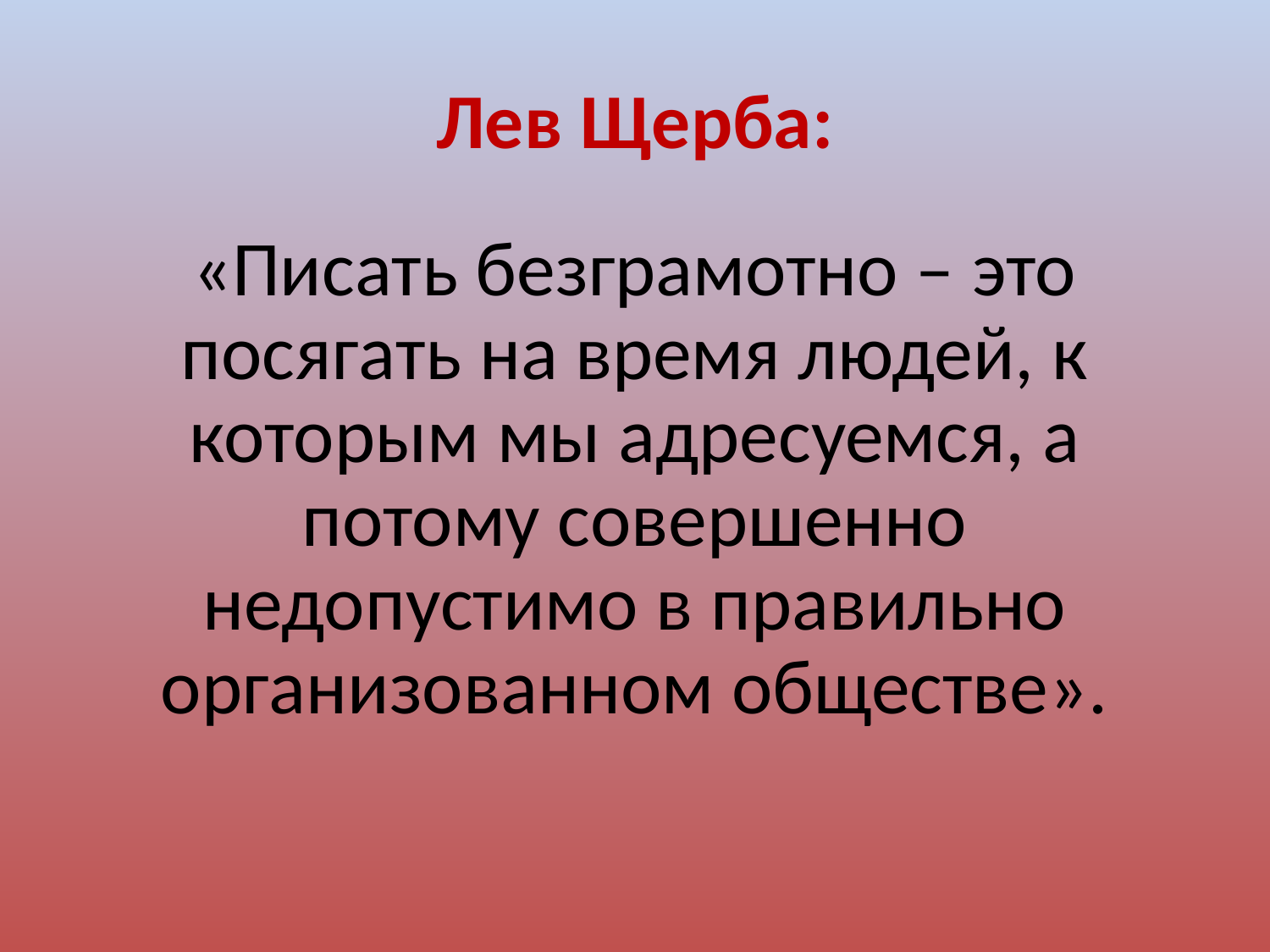

# Лев Щерба:
«Писать безграмотно – это посягать на время людей, к которым мы адресуемся, а потому совершенно недопустимо в правильно организованном обществе».